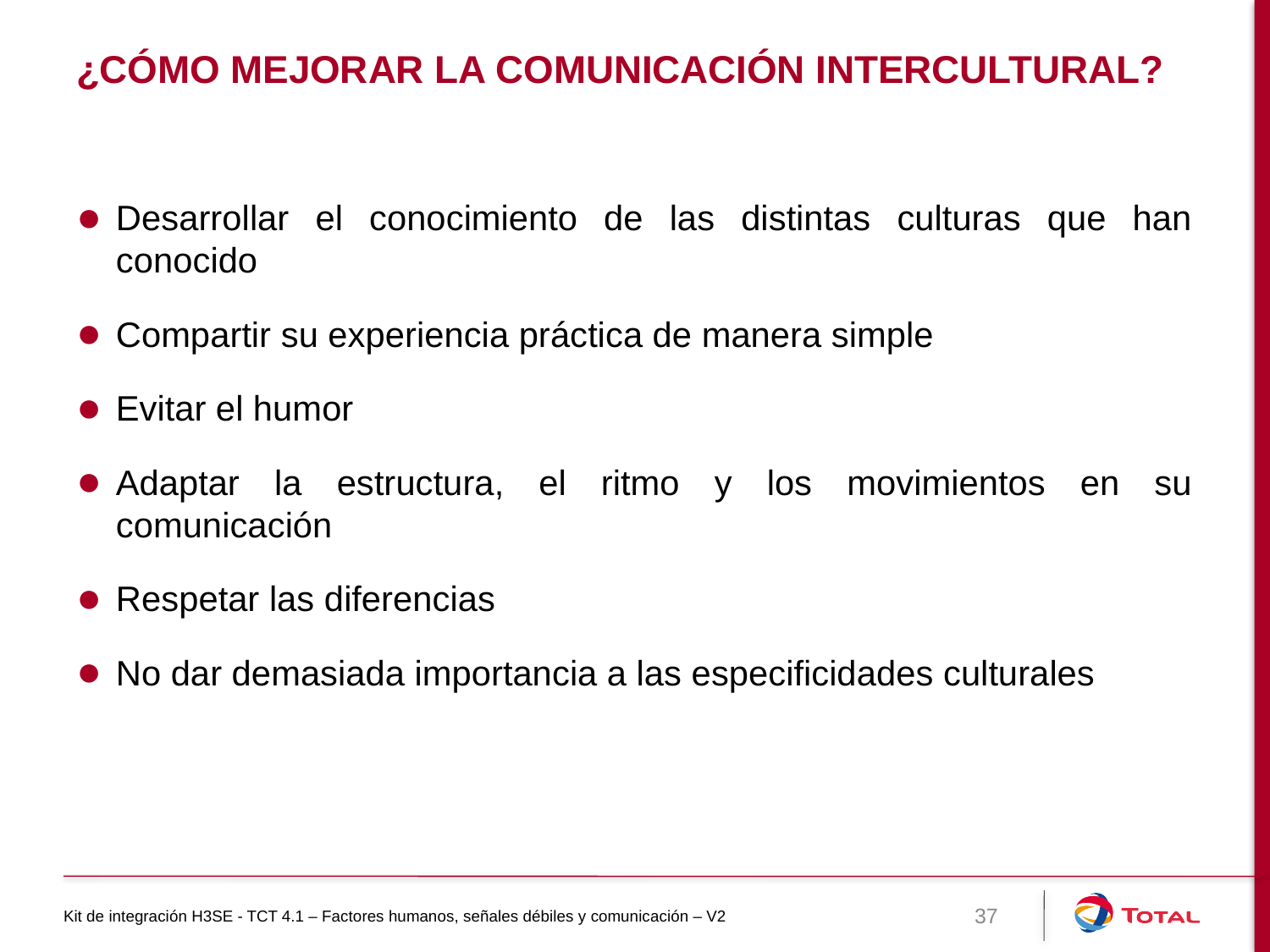

# ¿Cómo mejorar la comunicación intercultural?
Desarrollar el conocimiento de las distintas culturas que han conocido
Compartir su experiencia práctica de manera simple
Evitar el humor
Adaptar la estructura, el ritmo y los movimientos en su comunicación
Respetar las diferencias
No dar demasiada importancia a las especificidades culturales
Kit de integración H3SE - TCT 4.1 – Factores humanos, señales débiles y comunicación – V2
37